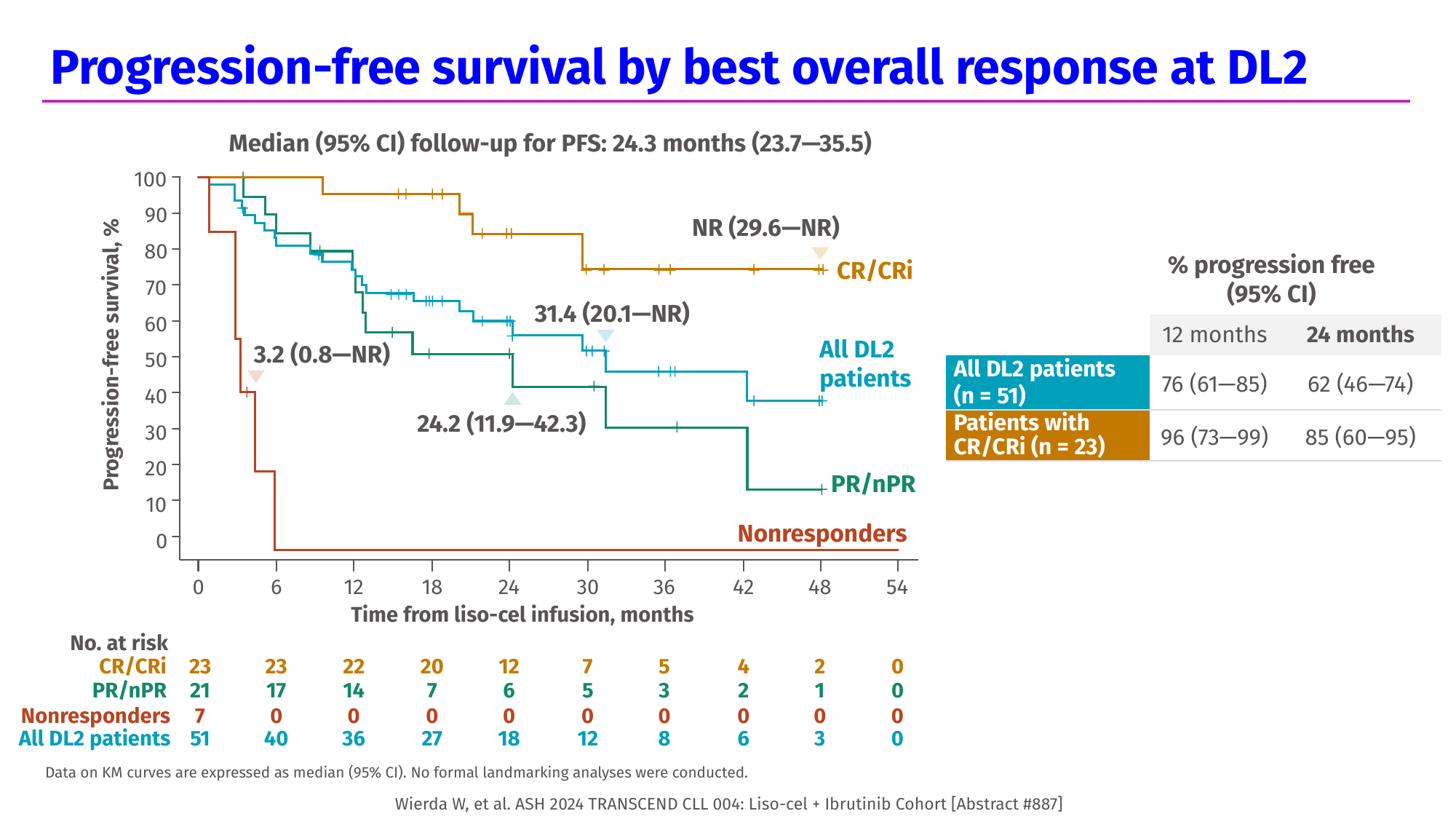

# Progression-free survival by best overall response at DL2
Median (95% CI) follow-up for PFS: 24.3 months (23.7—35.5)
100

90

NR (29.6—NR)

80
% progression free (95% CI)

CR/CRi
70

31.4 (20.1—NR)

60
|  | 12 months | 24 months |
| --- | --- | --- |
| All DL2 patients (n = 51) | 76 (61—85) | 62 (46—74) |
| Patients with CR/CRi (n = 23) | 96 (73—99) | 85 (60—95) |

All DL2 patients
3.2 (0.8—NR)

Progression-free survival, %
50

40

24.2 (11.9—42.3)

30

20
PR/nPR

10

Nonresponders
0

0
6
12
18
24
30
36
42
48
54
Time from liso-cel infusion, months
No. at risk
CR/CRi
23
23
22
20
12
7
5
4
2
0

PR/nPR
21
17
14
7
6
5
3
2
1
0
Nonresponders
7
0
0
0
0
0
0
0
0
0
All DL2 patients
51
40
36
27
18
12
8
6
3
0
Data on KM curves are expressed as median (95% CI). No formal landmarking analyses were conducted.
Wierda W, et al. ASH 2024 TRANSCEND CLL 004: Liso-cel + Ibrutinib Cohort [Abstract #887]